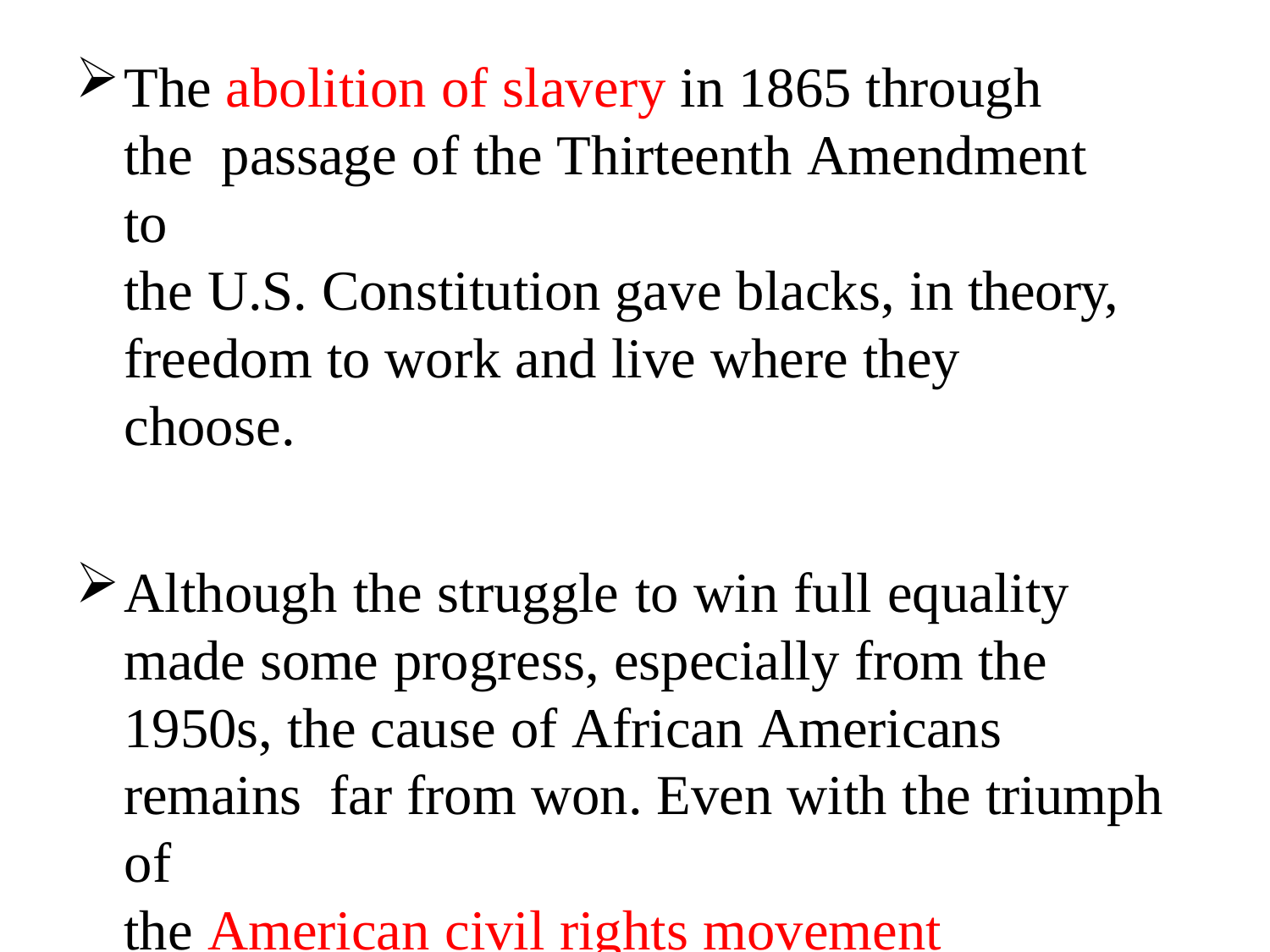

The abolition of slavery in 1865 through the  passage of the Thirteenth Amendment to
the U.S. Constitution gave blacks, in theory,  freedom to work and live where they choose.

Although the struggle to win full equality  made some progress, especially from the  1950s, the cause of African Americans remains  far from won. Even with the triumph of
the American civil rights movement